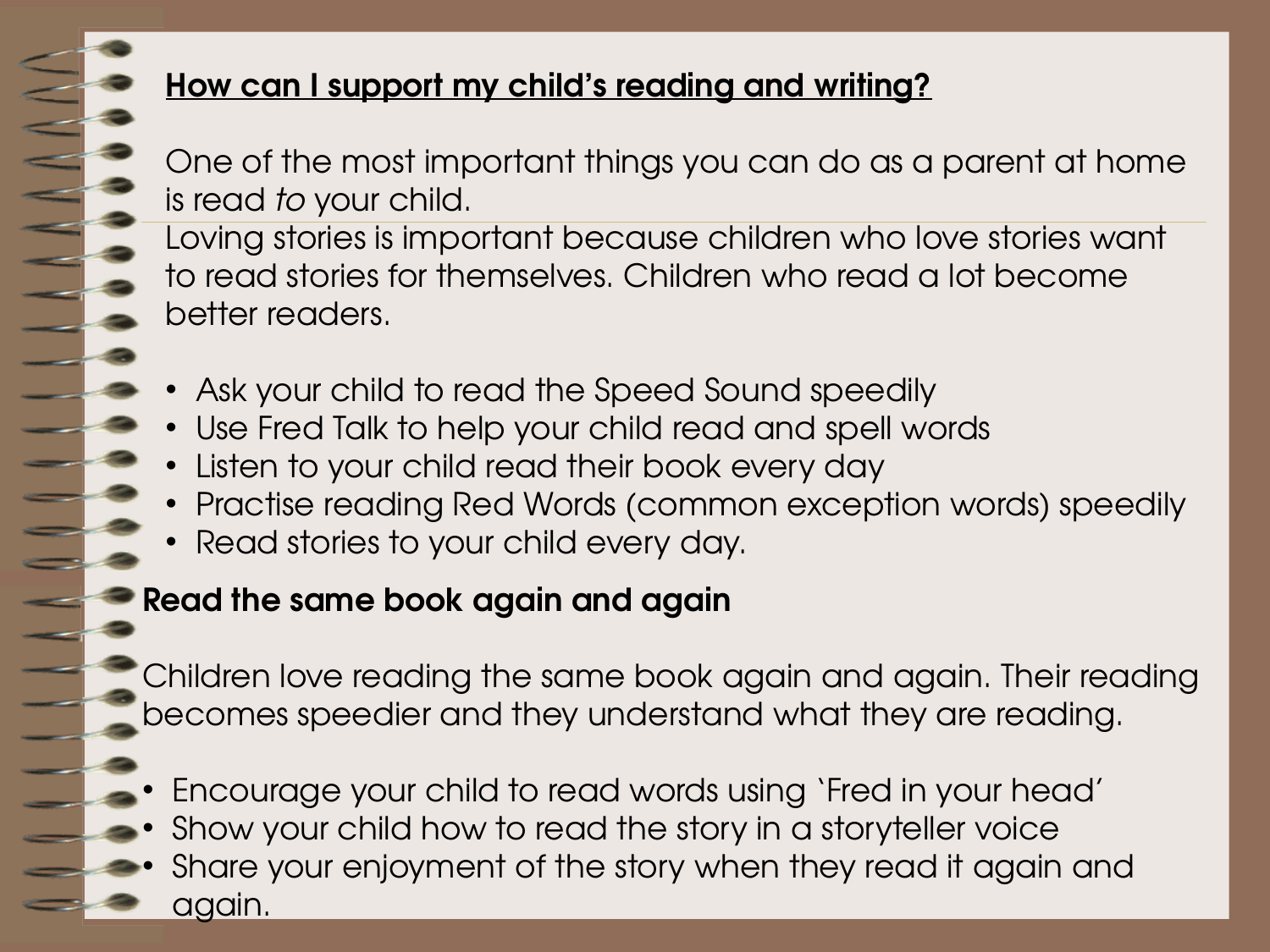

How can I support my child’s reading and writing?​
​
One of the most important things you can do as a parent at home is read to your child. ​
Loving stories is important because children who love stories want to read stories for themselves. Children who read a lot become better readers.​
​
Ask your child to read the Speed Sound speedily​
Use Fred Talk to help your child read and spell words ​
Listen to your child read their book every day ​
Practise reading Red Words (common exception words) speedily​
Read stories to your child every day.​
​
Read the same book again and again ​
 ​
Children love reading the same book again and again. Their reading becomes speedier and they understand what they are reading.​
 ​
Encourage your child to read words using ‘Fred in your head’ ​
Show your child how to read the story in a storyteller voice​
Share your enjoyment of the story when they read it again and again.